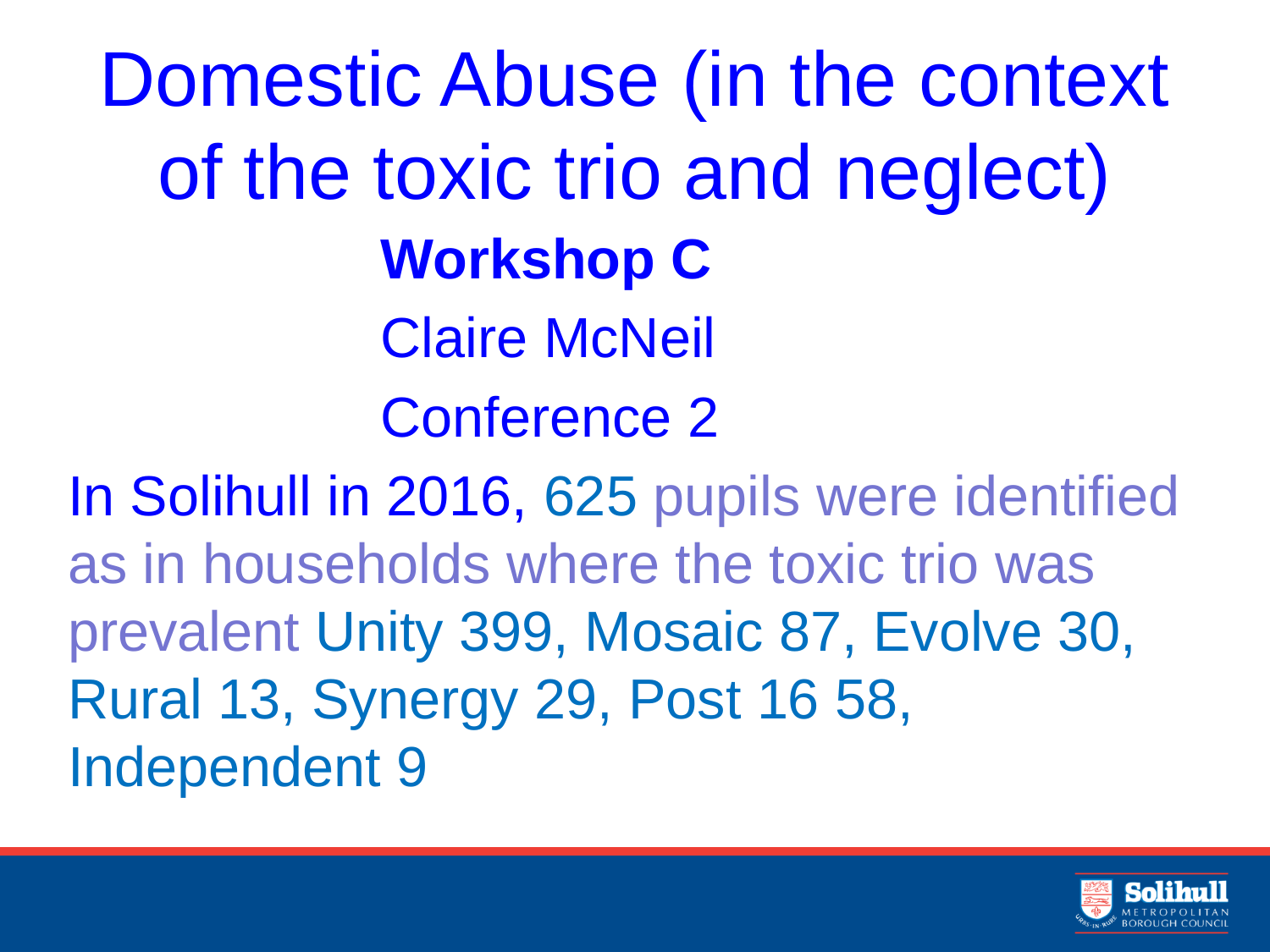

# Domestic Abuse (in the context of the toxic trio and neglect)
                    Workshop C
                    Claire McNeil
                    Conference 2
In Solihull in 2016, 625 pupils were identified as in households where the toxic trio was prevalent Unity 399, Mosaic 87, Evolve 30, Rural 13, Synergy 29, Post 16 58, Independent 9

END